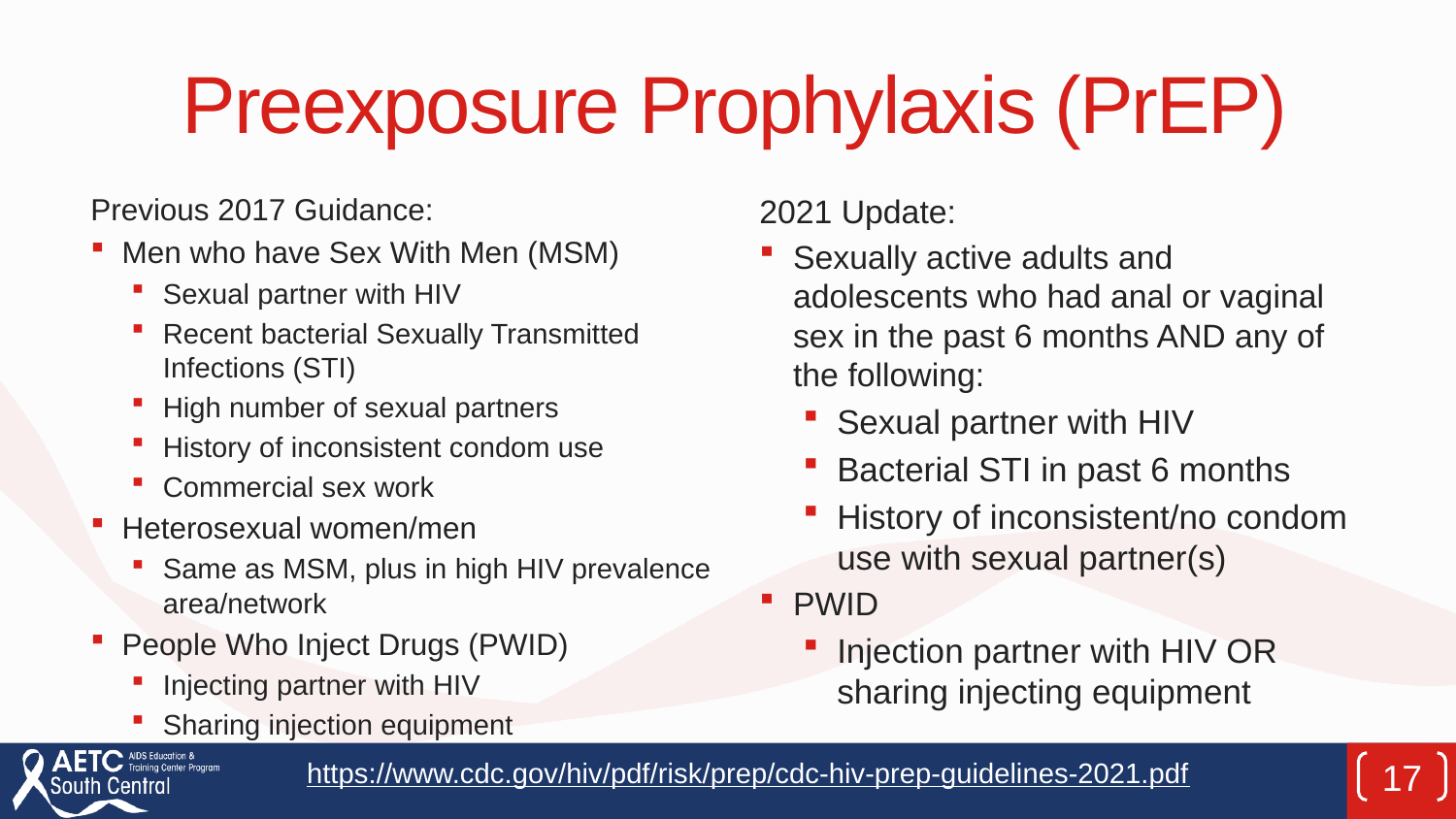

# Preexposure Prophylaxis (PrEP)
2021 Update:
Sexually active adults and adolescents who had anal or vaginal sex in the past 6 months AND any of the following:
Sexual partner with HIV
Bacterial STI in past 6 months
History of inconsistent/no condom use with sexual partner(s)
PWID
Injection partner with HIV OR sharing injecting equipment
Previous 2017 Guidance:
Men who have Sex With Men (MSM)
Sexual partner with HIV
Recent bacterial Sexually Transmitted Infections (STI)
High number of sexual partners
History of inconsistent condom use
Commercial sex work
Heterosexual women/men
Same as MSM, plus in high HIV prevalence area/network
People Who Inject Drugs (PWID)
Injecting partner with HIV
Sharing injection equipment
https://www.cdc.gov/hiv/pdf/risk/prep/cdc-hiv-prep-guidelines-2021.pdf
17